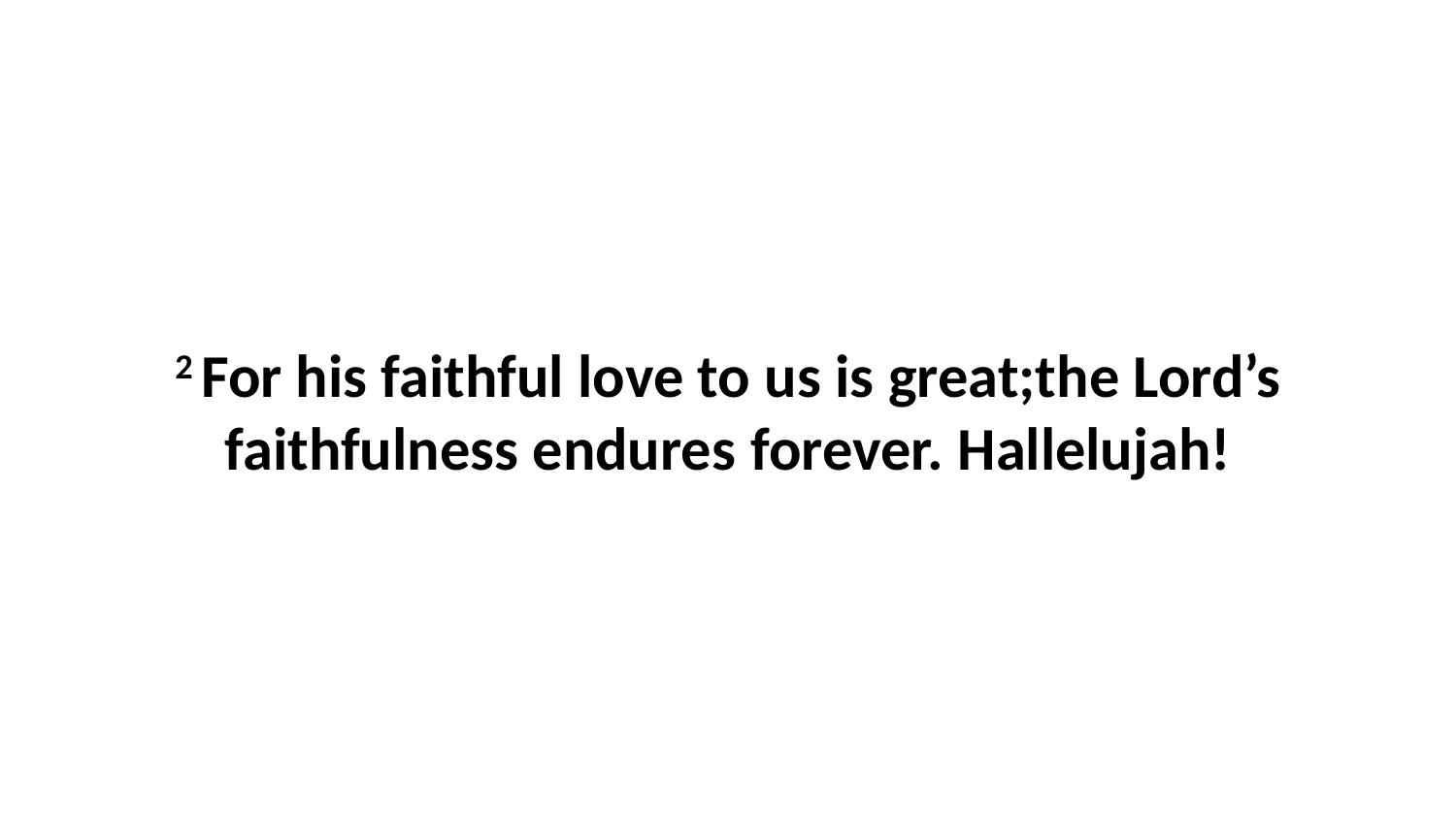

2 For his faithful love to us is great;the Lord’s faithfulness endures forever. Hallelujah!